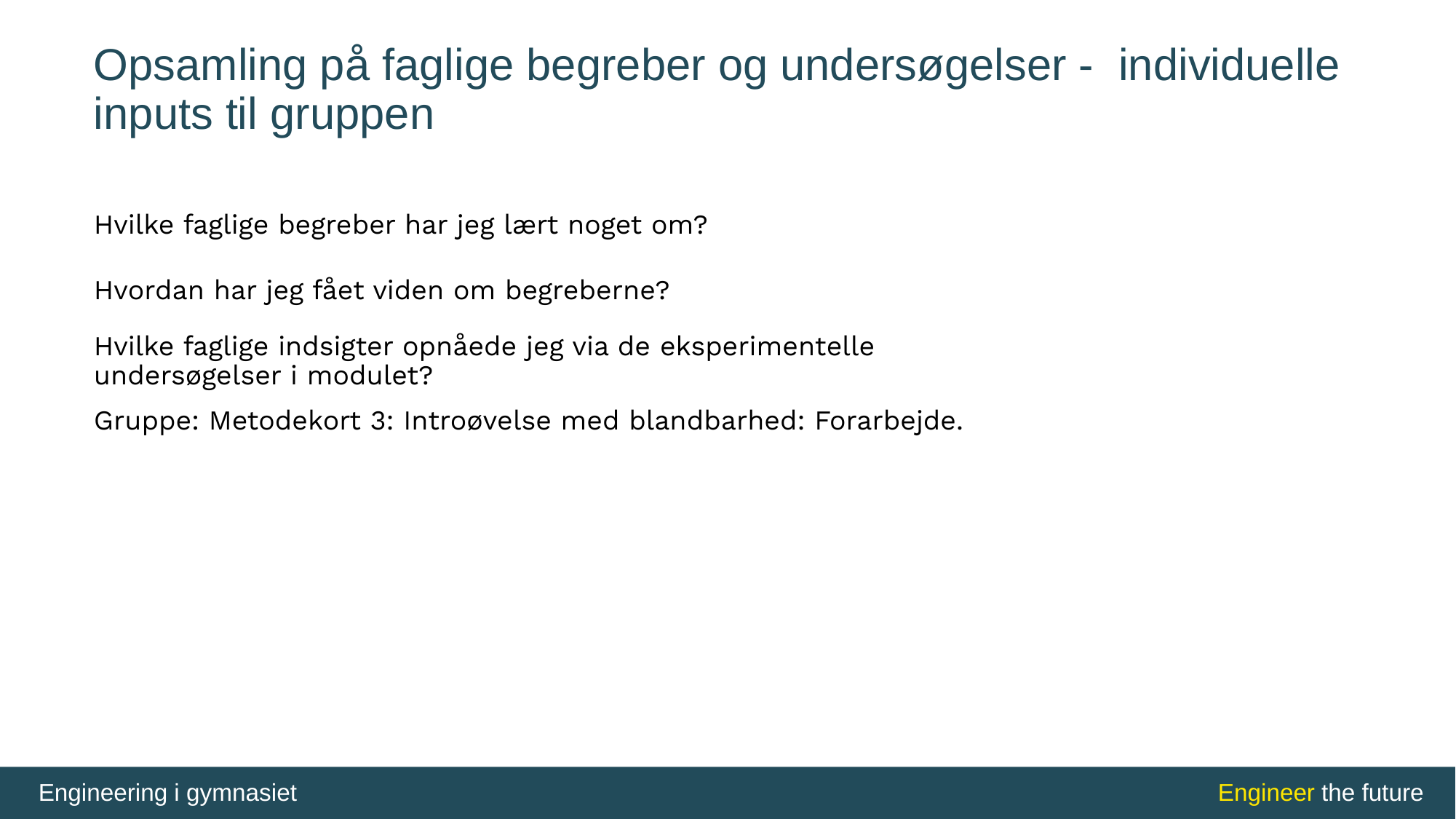

# Opsamling på faglige begreber og undersøgelser -  individuelle inputs til gruppen
Hvilke faglige begreber har jeg lært noget om?
Hvordan har jeg fået viden om begreberne?
Hvilke faglige indsigter opnåede jeg via de eksperimentelle undersøgelser i modulet?
Gruppe: Metodekort 3: Introøvelse med blandbarhed: Forarbejde.